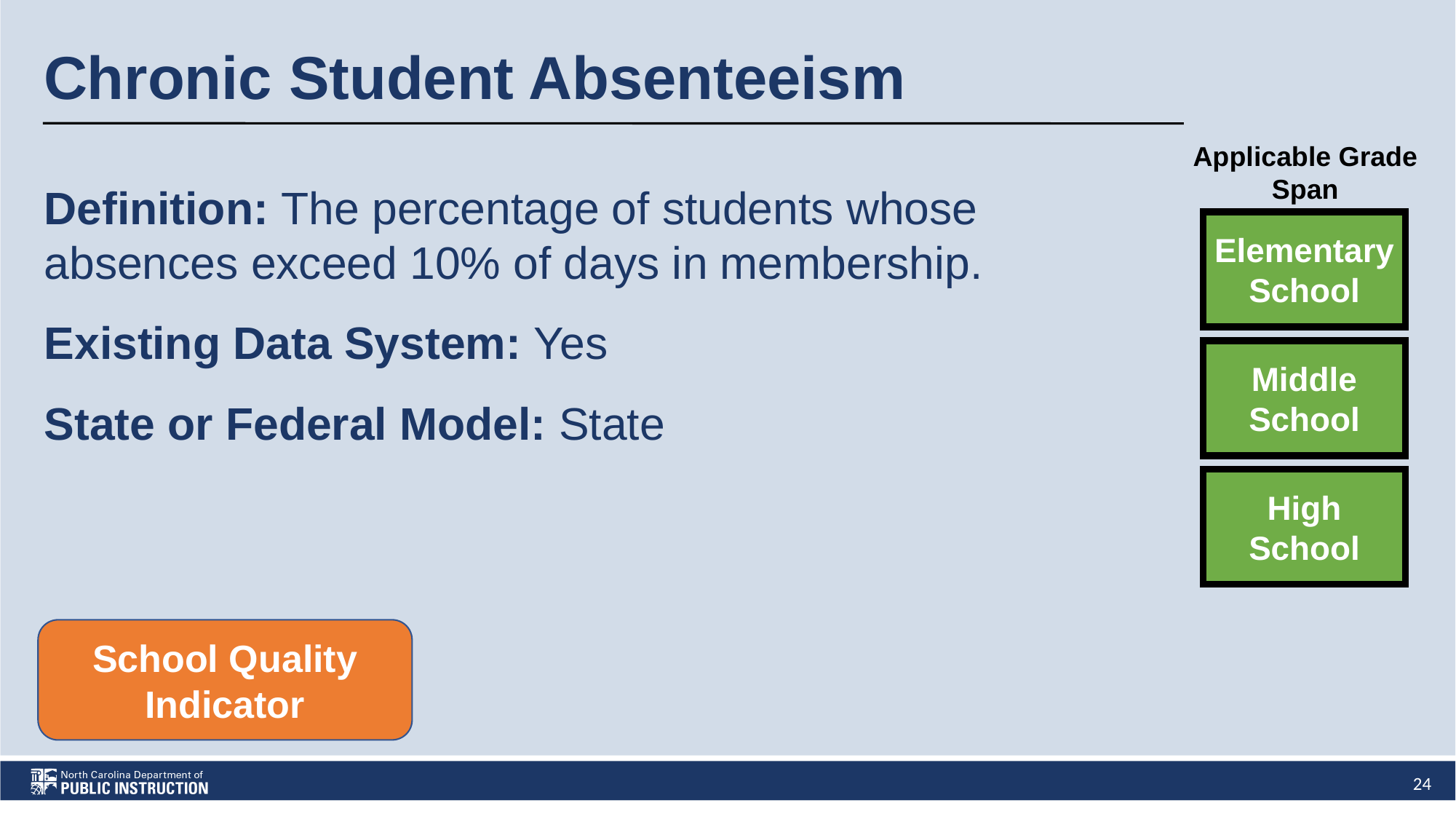

# Chronic Student Absenteeism
Applicable Grade Span
Definition: The percentage of students whose absences exceed 10% of days in membership.
Existing Data System: Yes
State or Federal Model: State

Elementary
School
Middle
School
High
School
School Quality Indicator
24